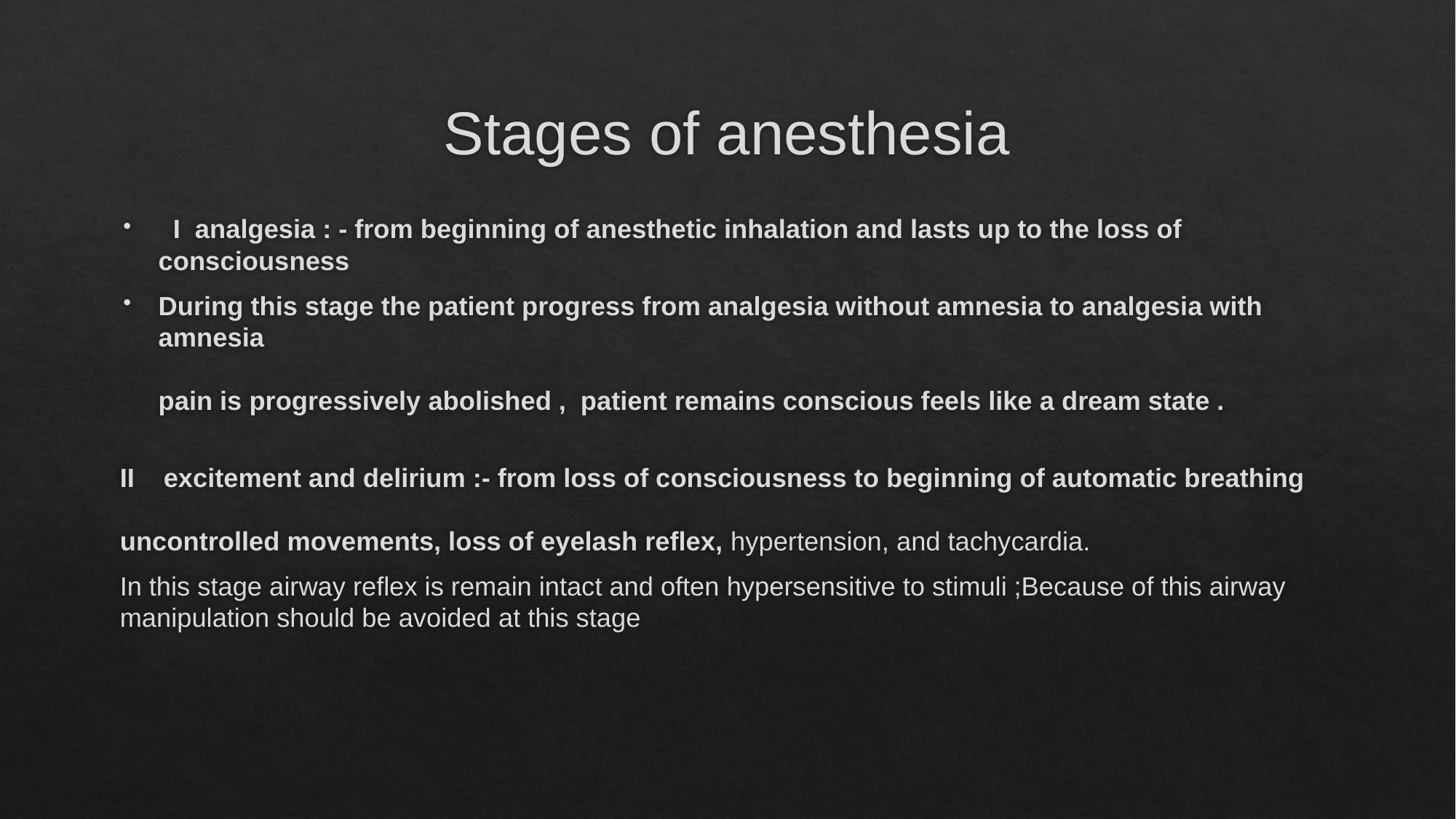

# Stages of anesthesia
  I  analgesia : - from beginning of anesthetic inhalation and lasts up to the loss of consciousness
During this stage the patient progress from analgesia without amnesia to analgesia with amnesia
pain is progressively abolished ,  patient remains conscious feels like a dream state .
II    excitement and delirium :- from loss of consciousness to beginning of automatic breathing 
uncontrolled movements, loss of eyelash reflex, hypertension, and tachycardia.
In this stage airway reflex is remain intact and often hypersensitive to stimuli ;Because of this airway manipulation should be avoided at this stage